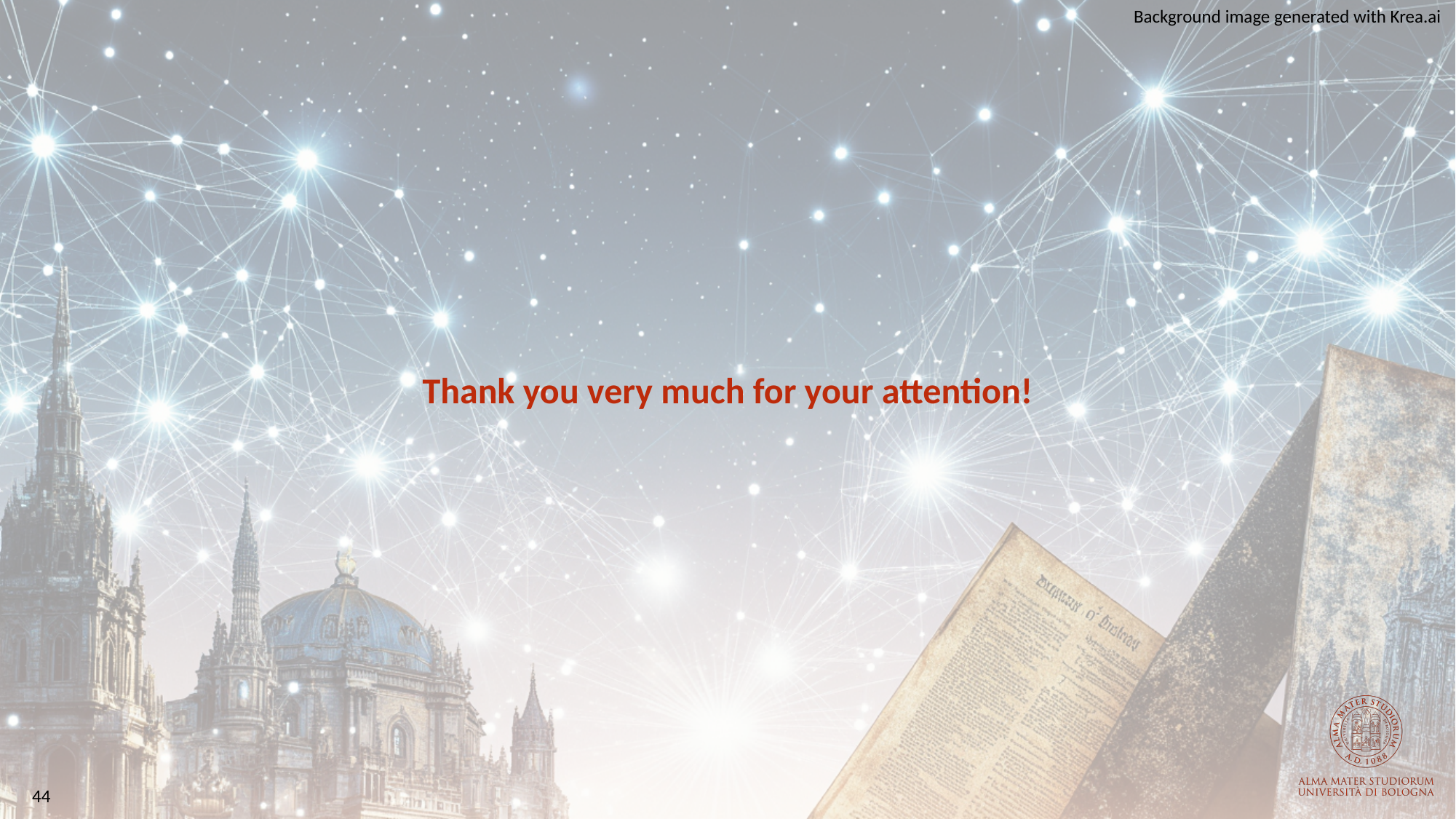

Background image generated with Krea.ai
# Thank you very much for your attention!